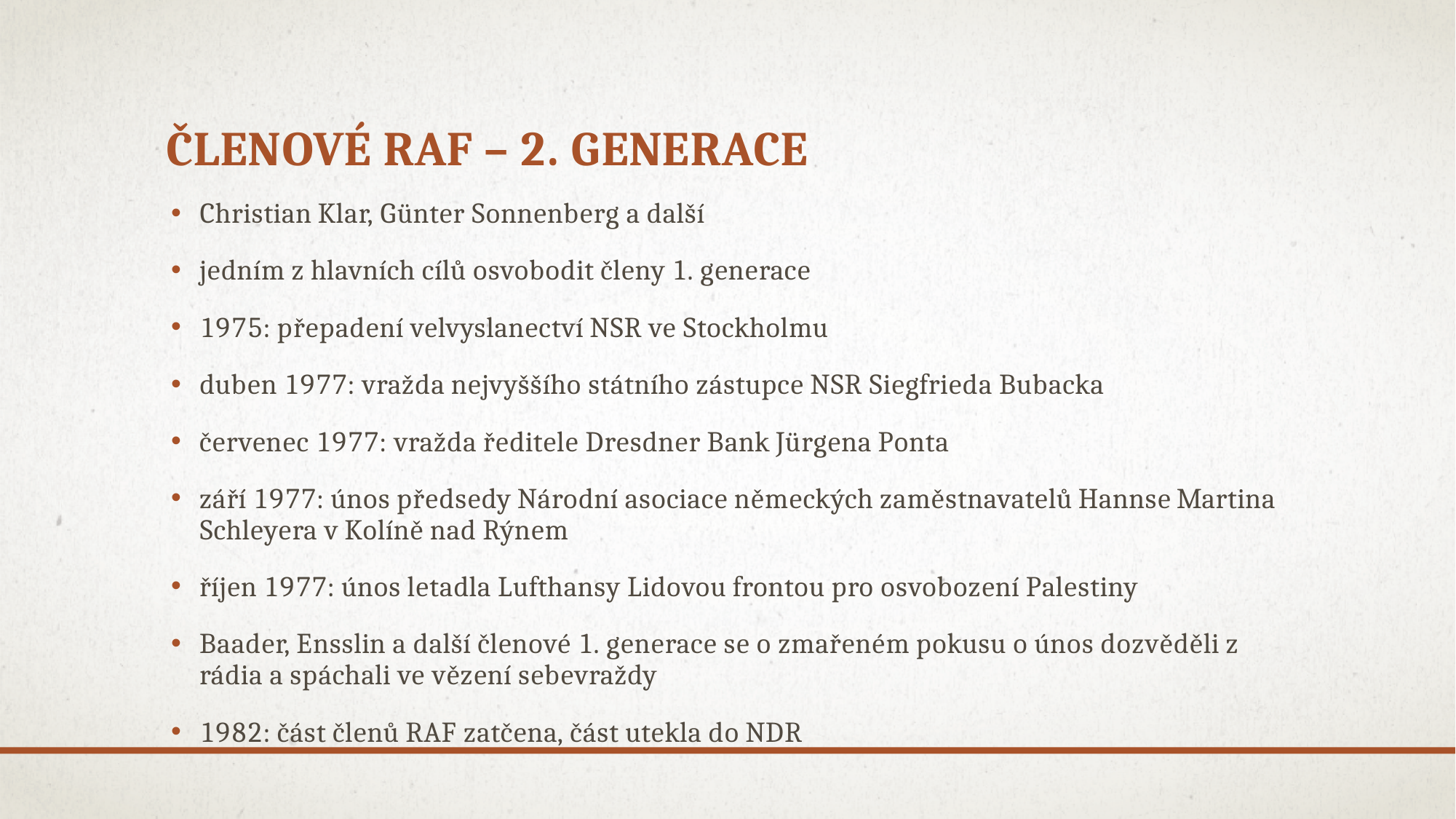

# členové raf – 2. generace
Christian Klar, Günter Sonnenberg a další
jedním z hlavních cílů osvobodit členy 1. generace
1975: přepadení velvyslanectví NSR ve Stockholmu
duben 1977: vražda nejvyššího státního zástupce NSR Siegfrieda Bubacka
červenec 1977: vražda ředitele Dresdner Bank Jürgena Ponta
září 1977: únos předsedy Národní asociace německých zaměstnavatelů Hannse Martina Schleyera v Kolíně nad Rýnem
říjen 1977: únos letadla Lufthansy Lidovou frontou pro osvobození Palestiny
Baader, Ensslin a další členové 1. generace se o zmařeném pokusu o únos dozvěděli z rádia a spáchali ve vězení sebevraždy
1982: část členů RAF zatčena, část utekla do NDR